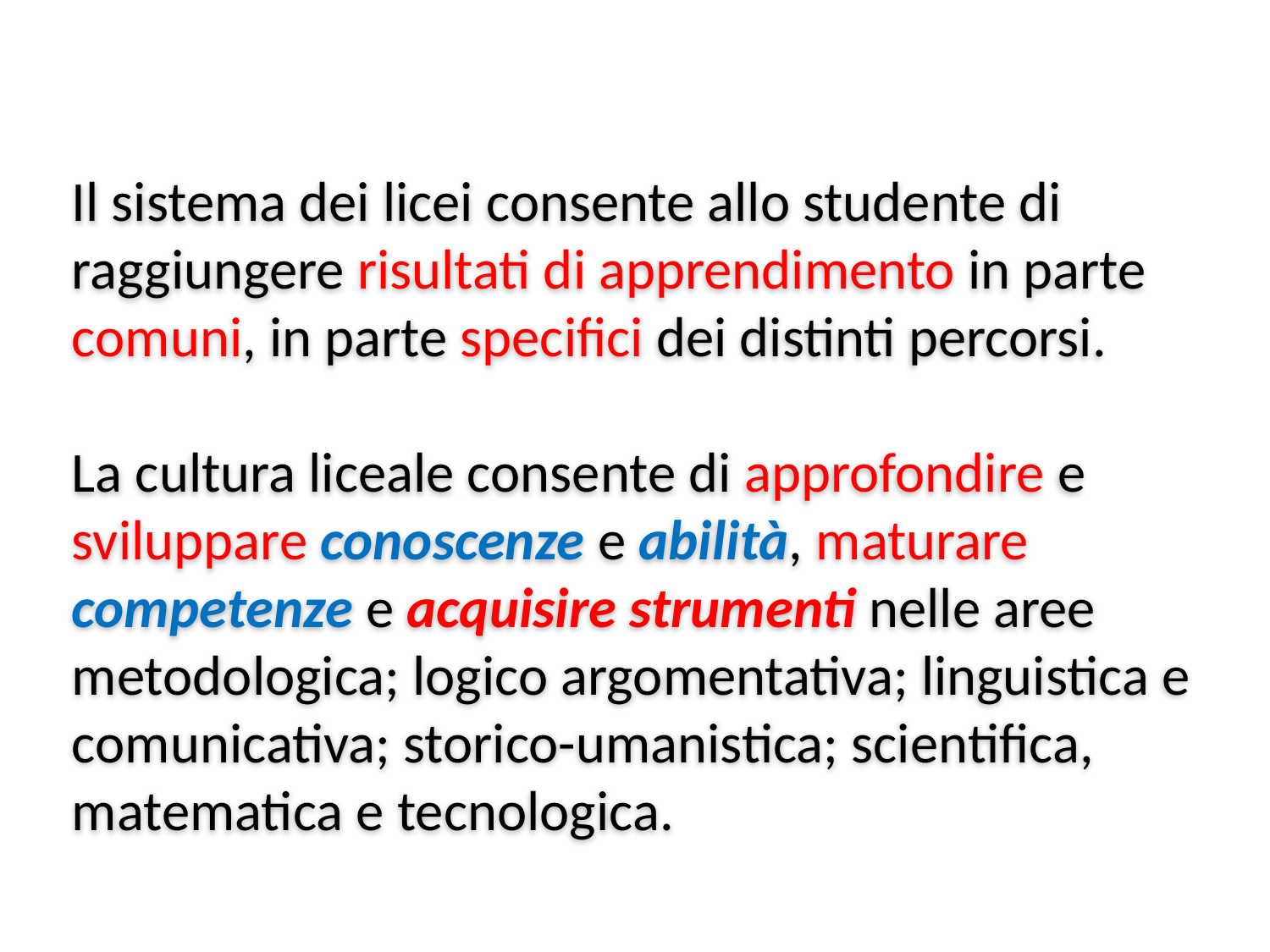

Il sistema dei licei consente allo studente di raggiungere risultati di apprendimento in parte comuni, in parte specifici dei distinti percorsi.

La cultura liceale consente di approfondire e sviluppare conoscenze e abilità, maturare competenze e acquisire strumenti nelle aree metodologica; logico argomentativa; linguistica e comunicativa; storico-umanistica; scientifica, matematica e tecnologica.